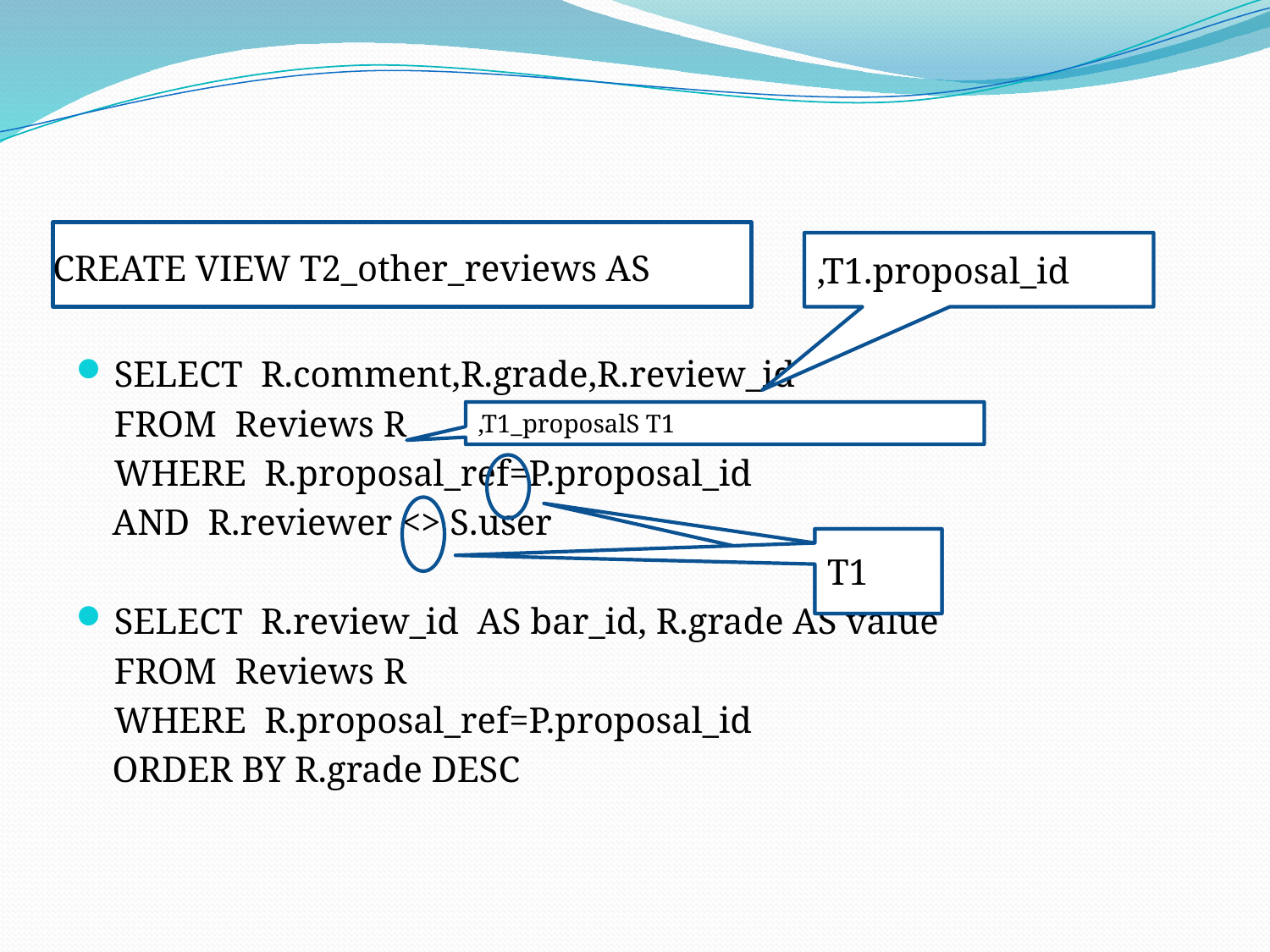

SELECT  R.comment,R.grade,R.review_id
	FROM  Reviews R
	WHERE  R.proposal_ref=P.proposal_id
    AND  R.reviewer <> S.user

SELECT  R.review_id  AS bar_id, R.grade AS value
	FROM  Reviews R
	WHERE  R.proposal_ref=P.proposal_id
    ORDER BY R.grade DESC

# CREATE VIEW T2_other_reviews AS
,T1.proposal_id
,T1_proposals t1

T1
T1